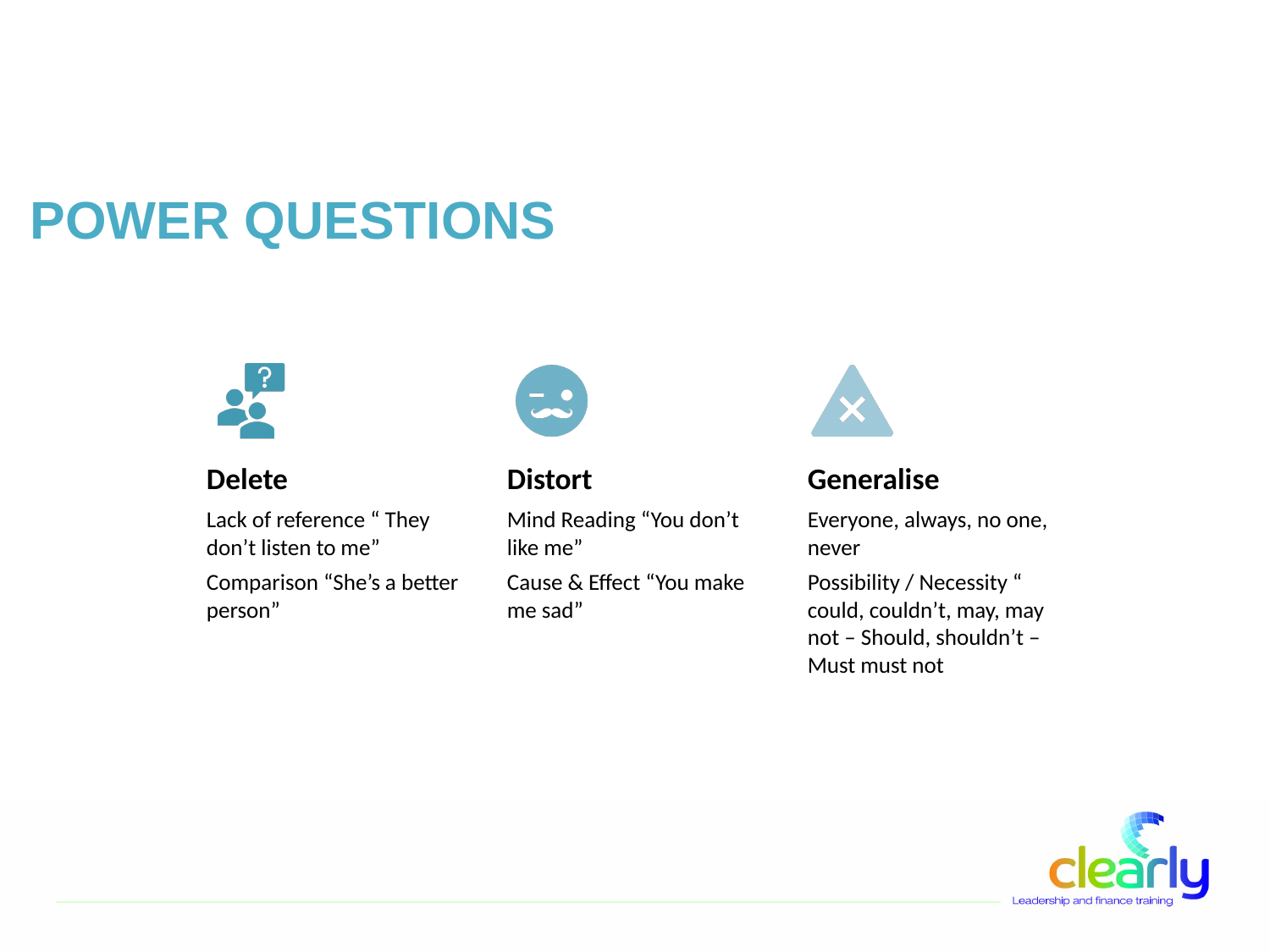

POWER QUESTIONS
Delete
Lack of reference “ They don’t listen to me”
Comparison “She’s a better person”
Distort
Mind Reading “You don’t like me”
Cause & Effect “You make me sad”
Generalise
Everyone, always, no one, never
Possibility / Necessity “ could, couldn’t, may, may not – Should, shouldn’t – Must must not